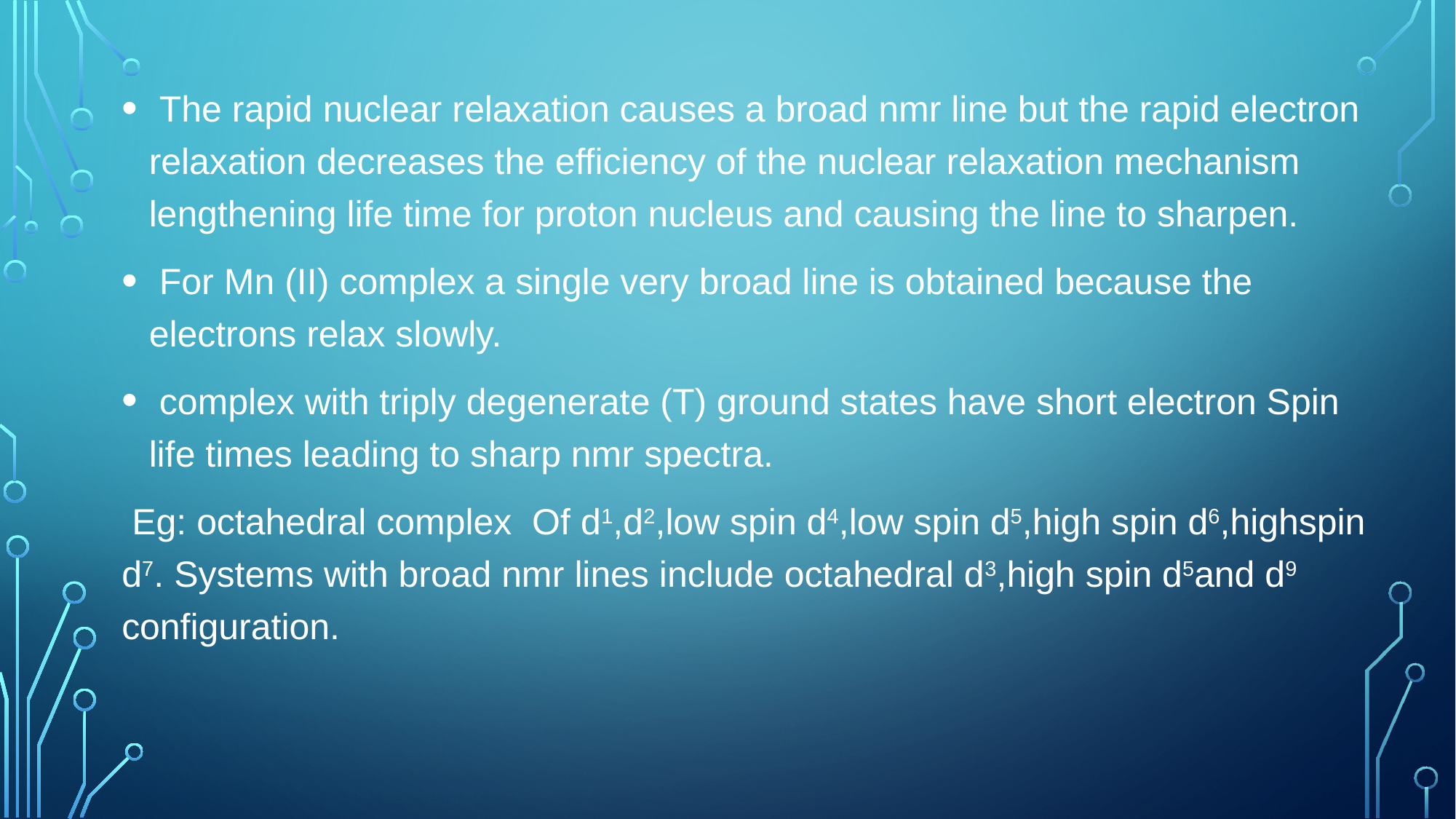

The rapid nuclear relaxation causes a broad nmr line but the rapid electron relaxation decreases the efficiency of the nuclear relaxation mechanism lengthening life time for proton nucleus and causing the line to sharpen.
 For Mn (II) complex a single very broad line is obtained because the electrons relax slowly.
 complex with triply degenerate (T) ground states have short electron Spin life times leading to sharp nmr spectra.
 Eg: octahedral complex  Of d1,d2,low spin d4,low spin d5,high spin d6,highspin d7. Systems with broad nmr lines include octahedral d3,high spin d5and d9 configuration.